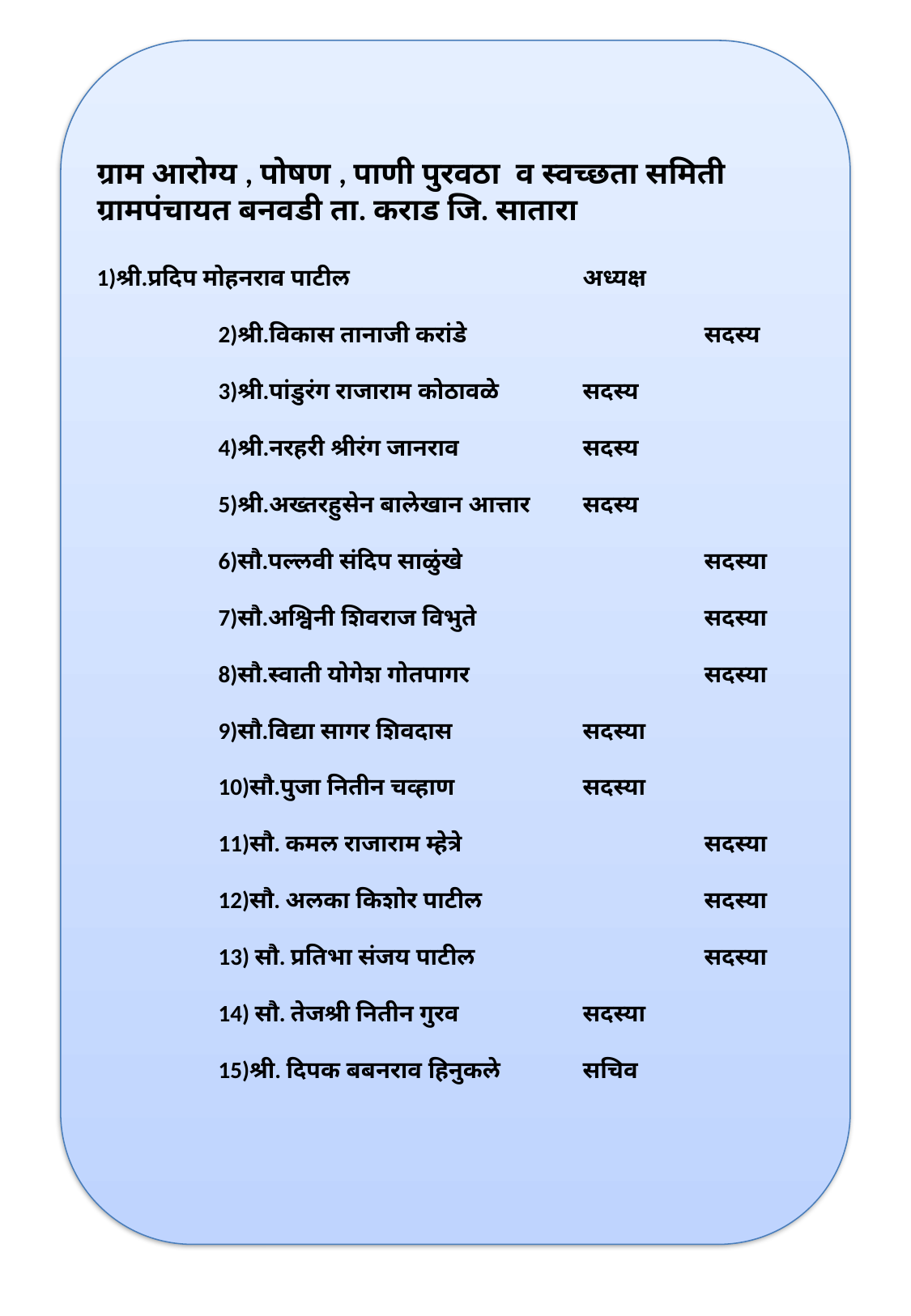

ग्राम आरोग्य , पोषण , पाणी पुरवठा  व स्वच्छता समिती
ग्रामपंचायत बनवडी ता. कराड जि. सातारा

1)श्री.प्रदिप मोहनराव पाटील		अध्यक्ष

	2)श्री.विकास तानाजी करांडे		सदस्य

	3)श्री.पांडुरंग राजाराम कोठावळे	सदस्य

	4)श्री.नरहरी श्रीरंग जानराव		सदस्य

	5)श्री.अख्तरहुसेन बालेखान आत्तार	सदस्य

	6)सौ.पल्लवी संदिप साळुंखे		सदस्या

	7)सौ.अश्विनी शिवराज विभुते		सदस्या

	8)सौ.स्वाती योगेश गोतपागर		सदस्या

	9)सौ.विद्या सागर शिवदास		सदस्या

	10)सौ.पुजा नितीन चव्हाण		सदस्या

	11)सौ. कमल राजाराम म्हेत्रे		सदस्या

	12)सौ. अलका किशोर पाटील		सदस्या

	13) सौ. प्रतिभा संजय पाटील		सदस्या

	14) सौ. तेजश्री नितीन गुरव		सदस्या

	15)श्री. दिपक बबनराव हिनुकले	सचिव